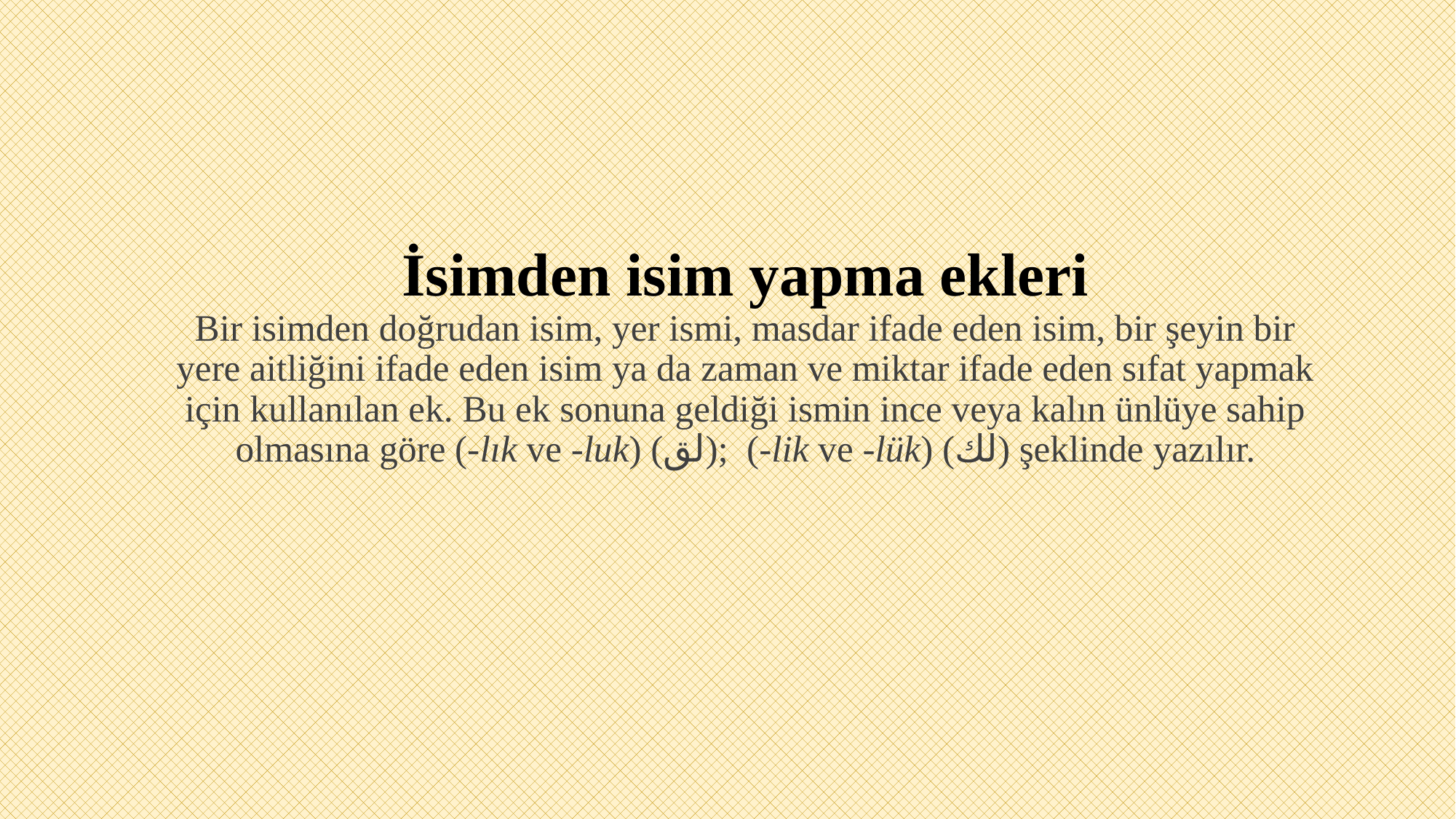

# İsimden isim yapma ekleri Bir isimden doğrudan isim, yer ismi, masdar ifade eden isim, bir şeyin bir yere aitliğini ifade eden isim ya da zaman ve miktar ifade eden sıfat yapmak için kullanılan ek. Bu ek sonuna geldiği ismin ince veya kalın ünlüye sahip olmasına göre (-lık ve -luk) (لق);  (-lik ve -lük) (لك) şeklinde yazılır.